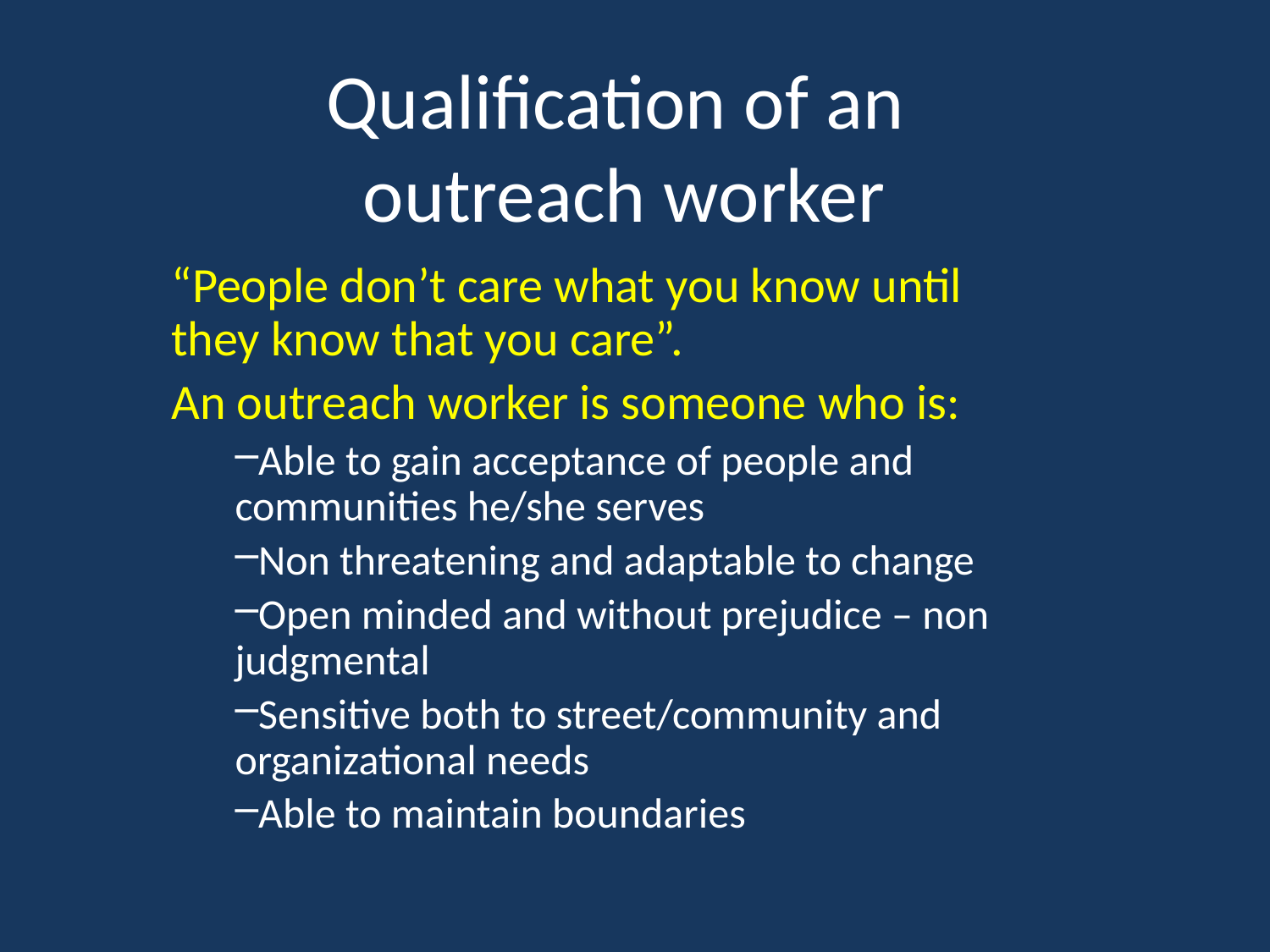

# Qualification of an outreach worker
“People don’t care what you know until they know that you care”.
An outreach worker is someone who is:
Able to gain acceptance of people and communities he/she serves
Non threatening and adaptable to change
Open minded and without prejudice – non judgmental
Sensitive both to street/community and organizational needs
Able to maintain boundaries